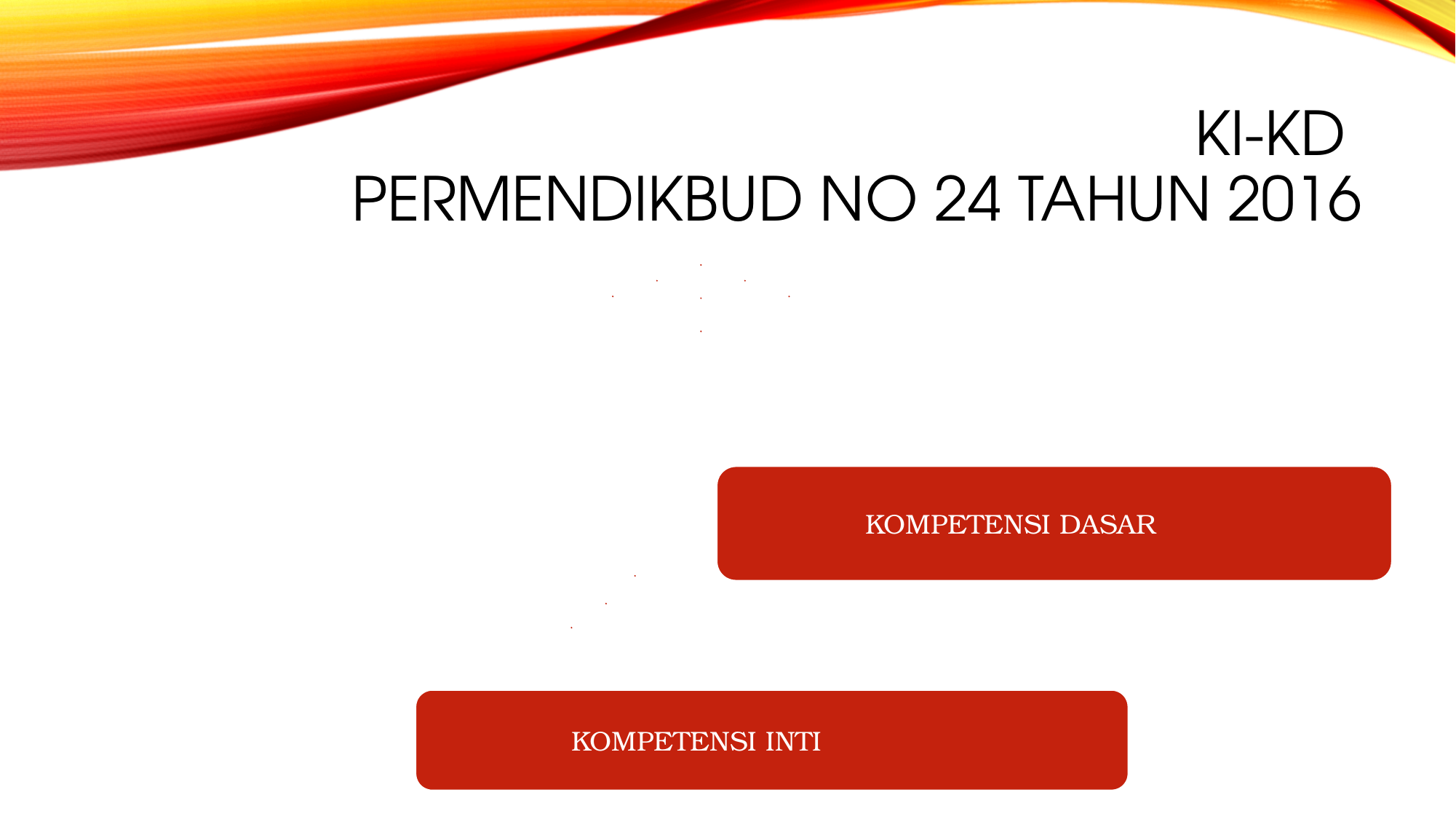

# KI-KD PERMENDIKBUD NO 24 TAHUN 2016
KOMPETENSI INTI
KOMPETENSI DASAR